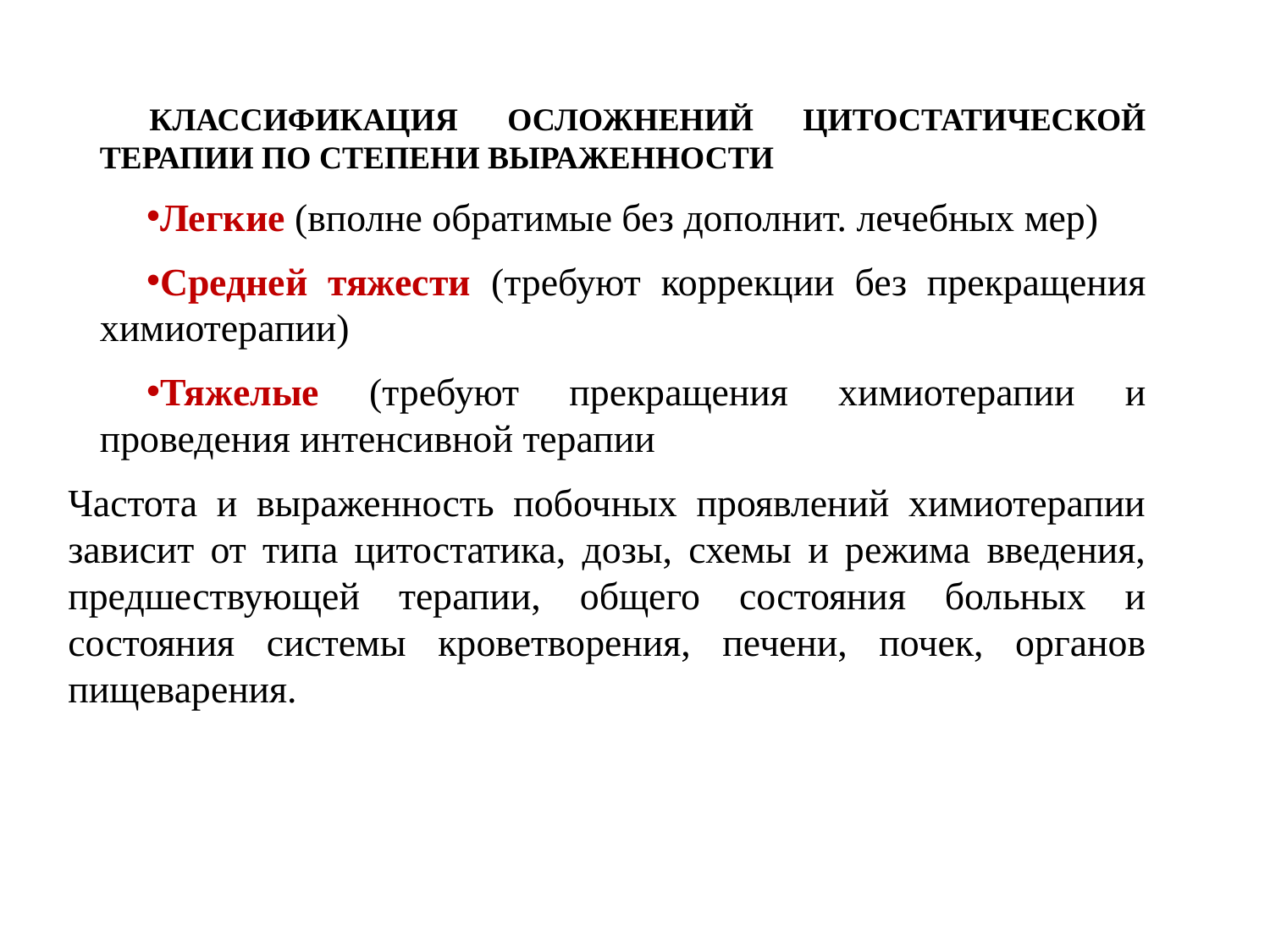

КЛАССИФИКАЦИЯ ОСЛОЖНЕНИЙ ЦИТОСТАТИЧЕСКОЙ ТЕРАПИИ ПО СТЕПЕНИ ВЫРАЖЕННОСТИ
Легкие (вполне обратимые без дополнит. лечебных мер)
Средней тяжести (требуют коррекции без прекращения химиотерапии)
Тяжелые (требуют прекращения химиотерапии и проведения интенсивной терапии
Частота и выраженность побочных проявлений химиотерапии зависит от типа цитостатика, дозы, схемы и режима введения, предшествующей терапии, общего состояния больных и состояния системы кроветворения, печени, почек, органов пищеварения.